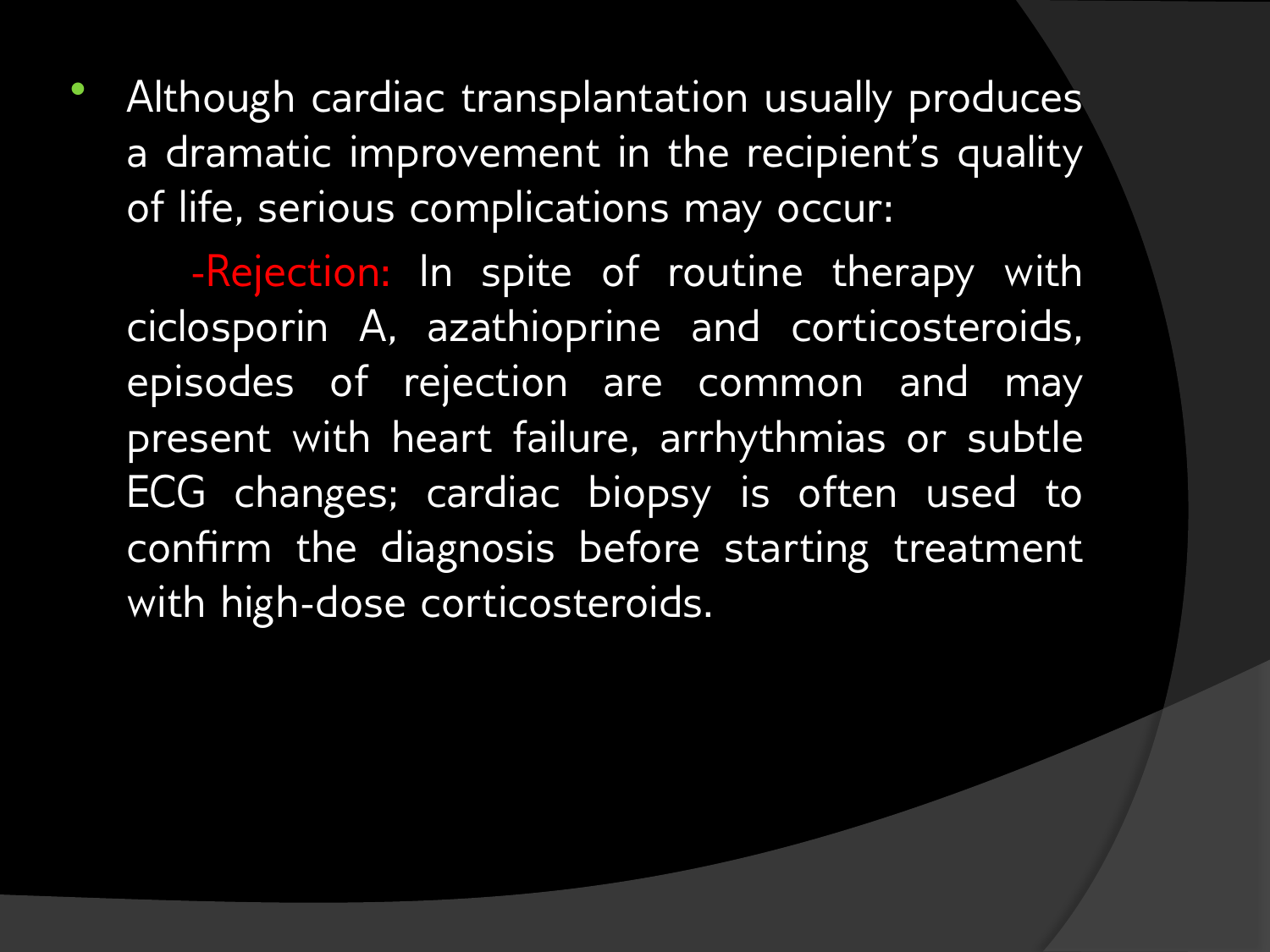

#
Although cardiac transplantation usually produces a dramatic improvement in the recipient’s quality of life, serious complications may occur:
    -Rejection: In spite of routine therapy with ciclosporin A, azathioprine and corticosteroids, episodes of rejection are common and may present with heart failure, arrhythmias or subtle ECG changes; cardiac biopsy is often used to confirm the diagnosis before starting treatment with high-dose corticosteroids.